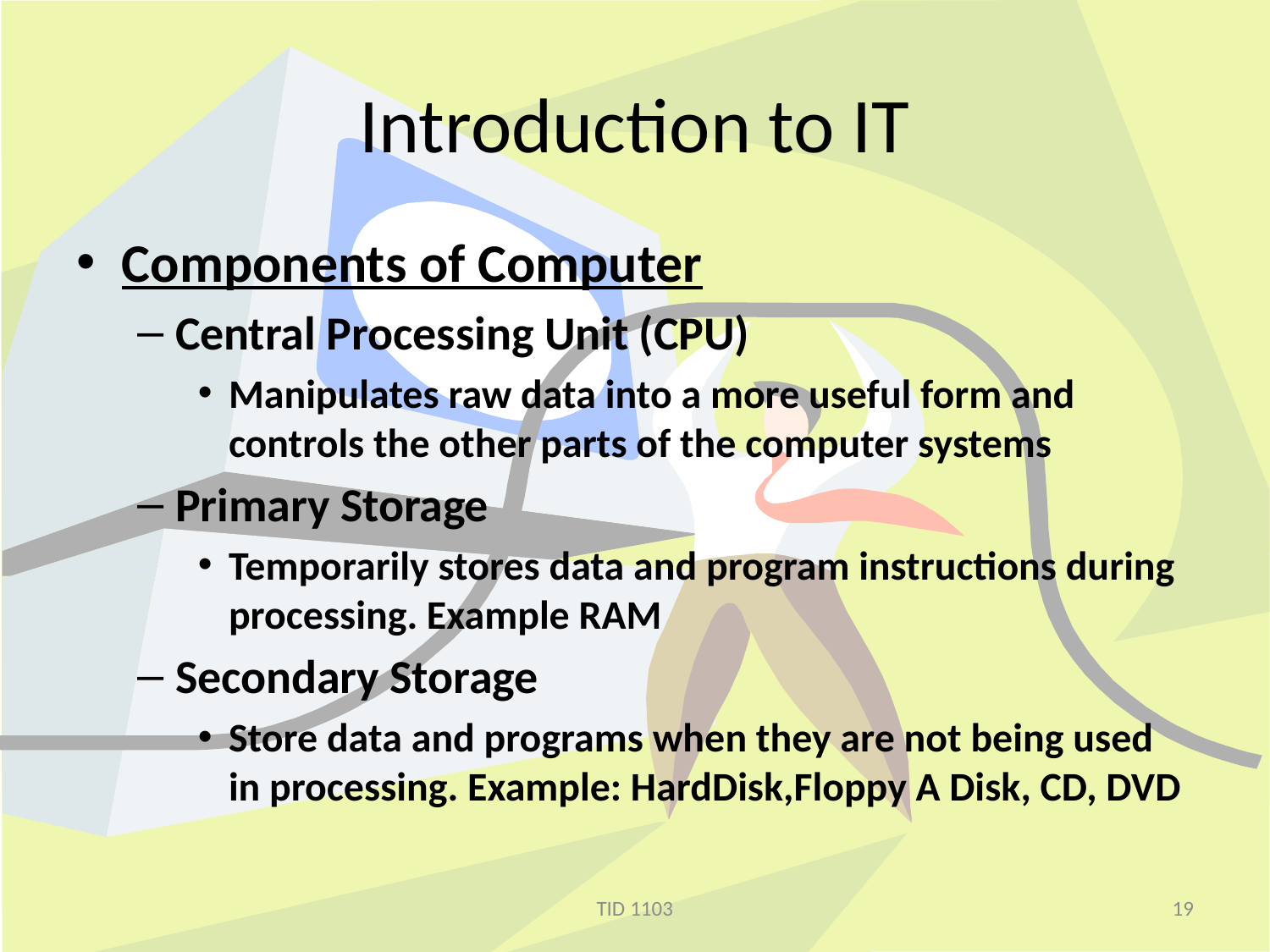

# Introduction to IT
Components of Computer
Central Processing Unit (CPU)
Manipulates raw data into a more useful form and controls the other parts of the computer systems
Primary Storage
Temporarily stores data and program instructions during processing. Example RAM
Secondary Storage
Store data and programs when they are not being used in processing. Example: HardDisk,Floppy A Disk, CD, DVD
TID 1103
19